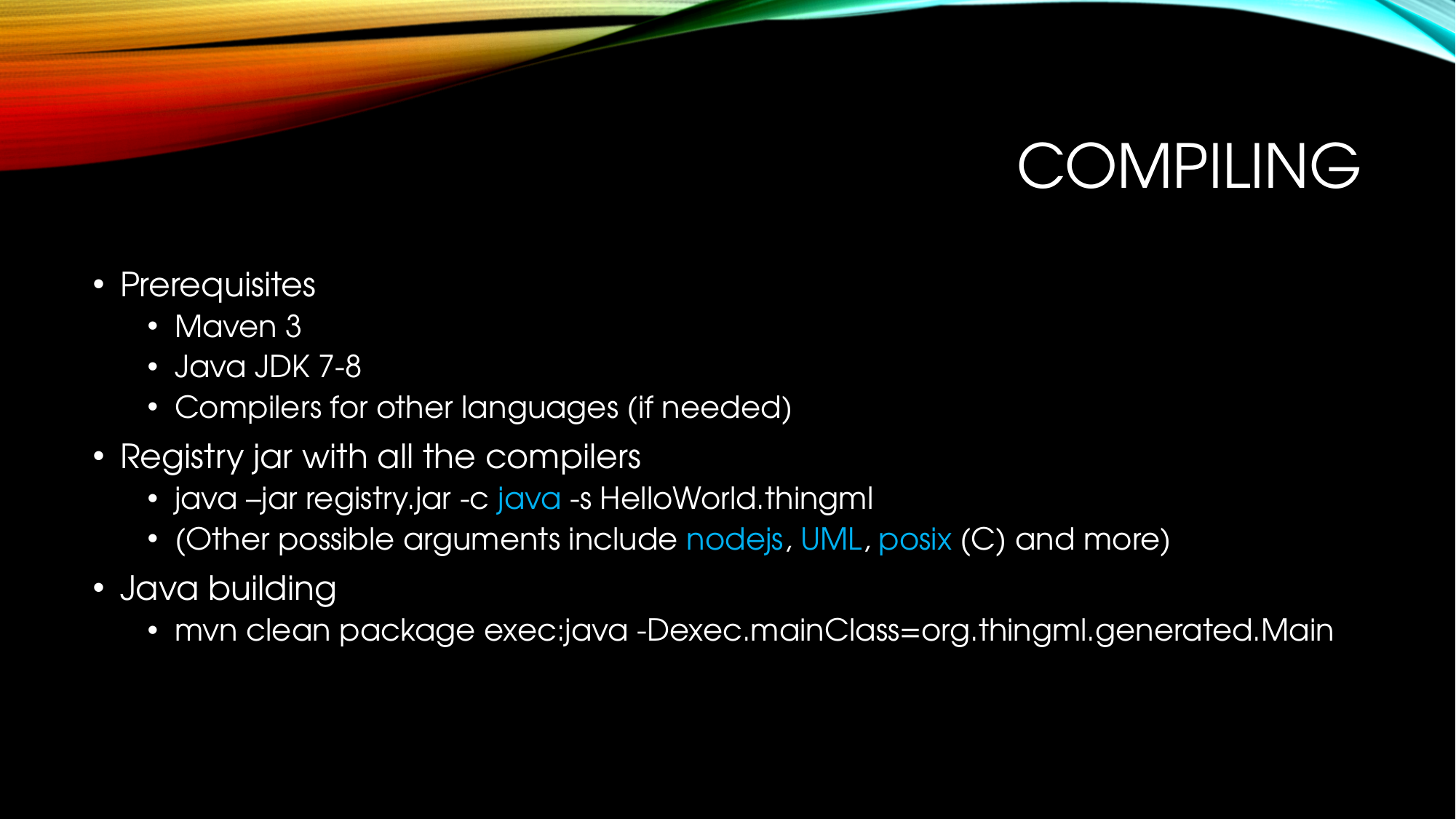

# Compiling
Prerequisites
Maven 3
Java JDK 7-8
Compilers for other languages (if needed)
Registry jar with all the compilers
java –jar registry.jar -c java -s HelloWorld.thingml
(Other possible arguments include nodejs, UML, posix (C) and more)
Java building
mvn clean package exec:java -Dexec.mainClass=org.thingml.generated.Main